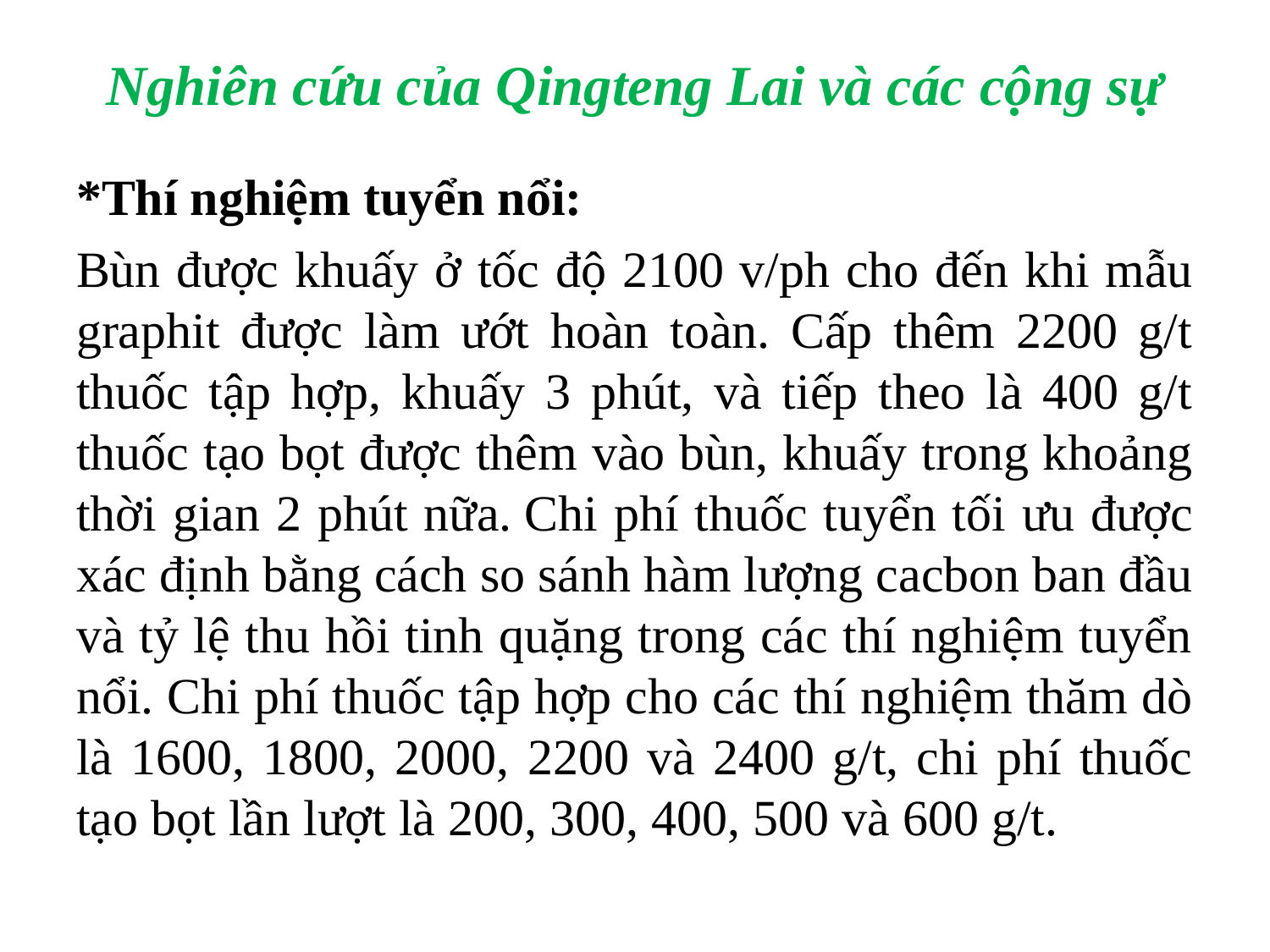

# Nghiên cứu của Qingteng Lai và các cộng sự
*Thí nghiệm tuyển nổi:
Bùn được khuấy ở tốc độ 2100 v/ph cho đến khi mẫu graphit được làm ướt hoàn toàn. Cấp thêm 2200 g/t thuốc tập hợp, khuấy 3 phút, và tiếp theo là 400 g/t thuốc tạo bọt được thêm vào bùn, khuấy trong khoảng thời gian 2 phút nữa. Chi phí thuốc tuyển tối ưu được xác định bằng cách so sánh hàm lượng cacbon ban đầu và tỷ lệ thu hồi tinh quặng trong các thí nghiệm tuyển nổi. Chi phí thuốc tập hợp cho các thí nghiệm thăm dò là 1600, 1800, 2000, 2200 và 2400 g/t, chi phí thuốc tạo bọt lần lượt là 200, 300, 400, 500 và 600 g/t.